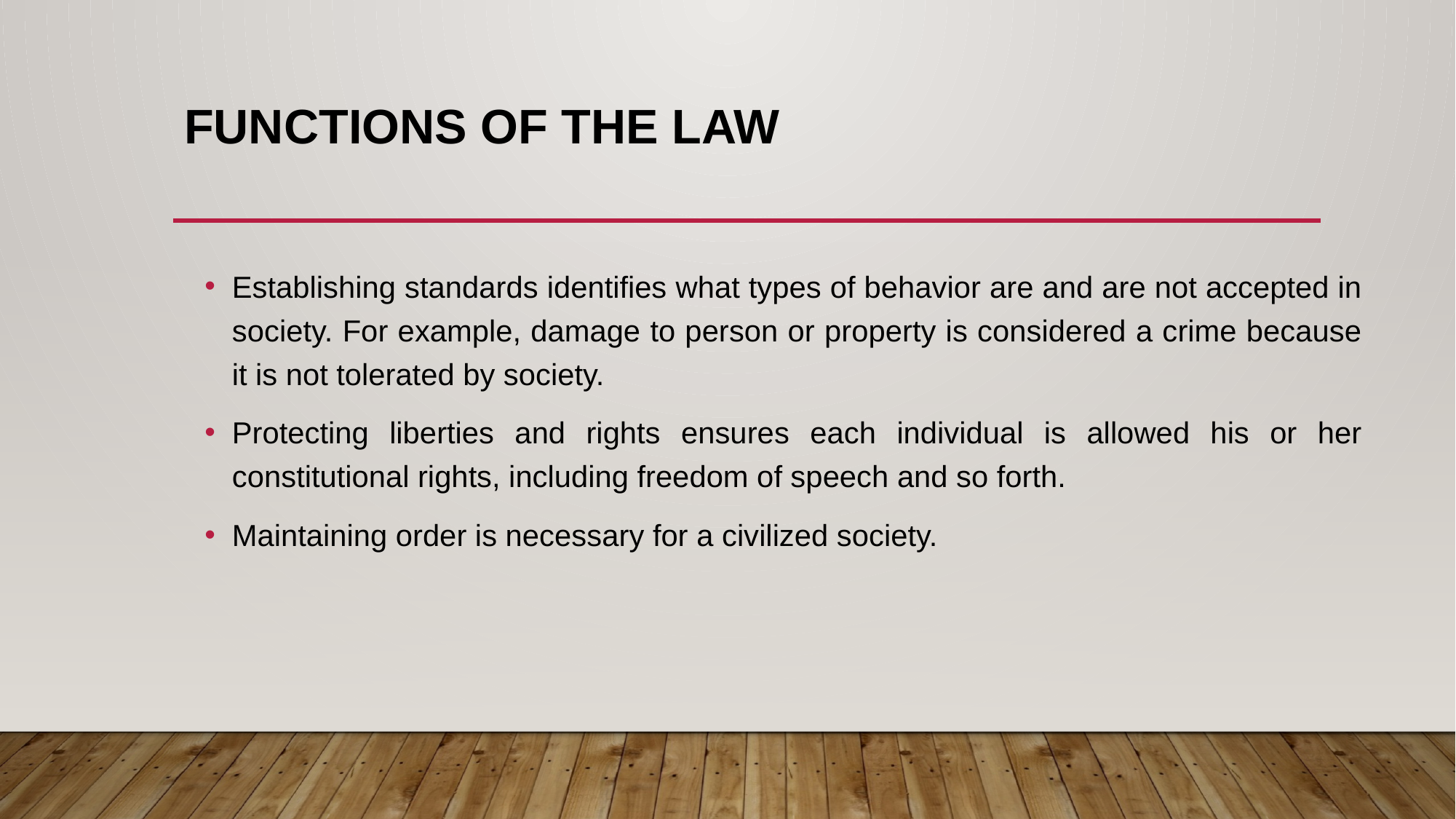

# FUNCTIONS OF THE LAW
Establishing standards identifies what types of behavior are and are not accepted in society. For example, damage to person or property is considered a crime because it is not tolerated by society.
Protecting liberties and rights ensures each individual is allowed his or her constitutional rights, including freedom of speech and so forth.
Maintaining order is necessary for a civilized society.